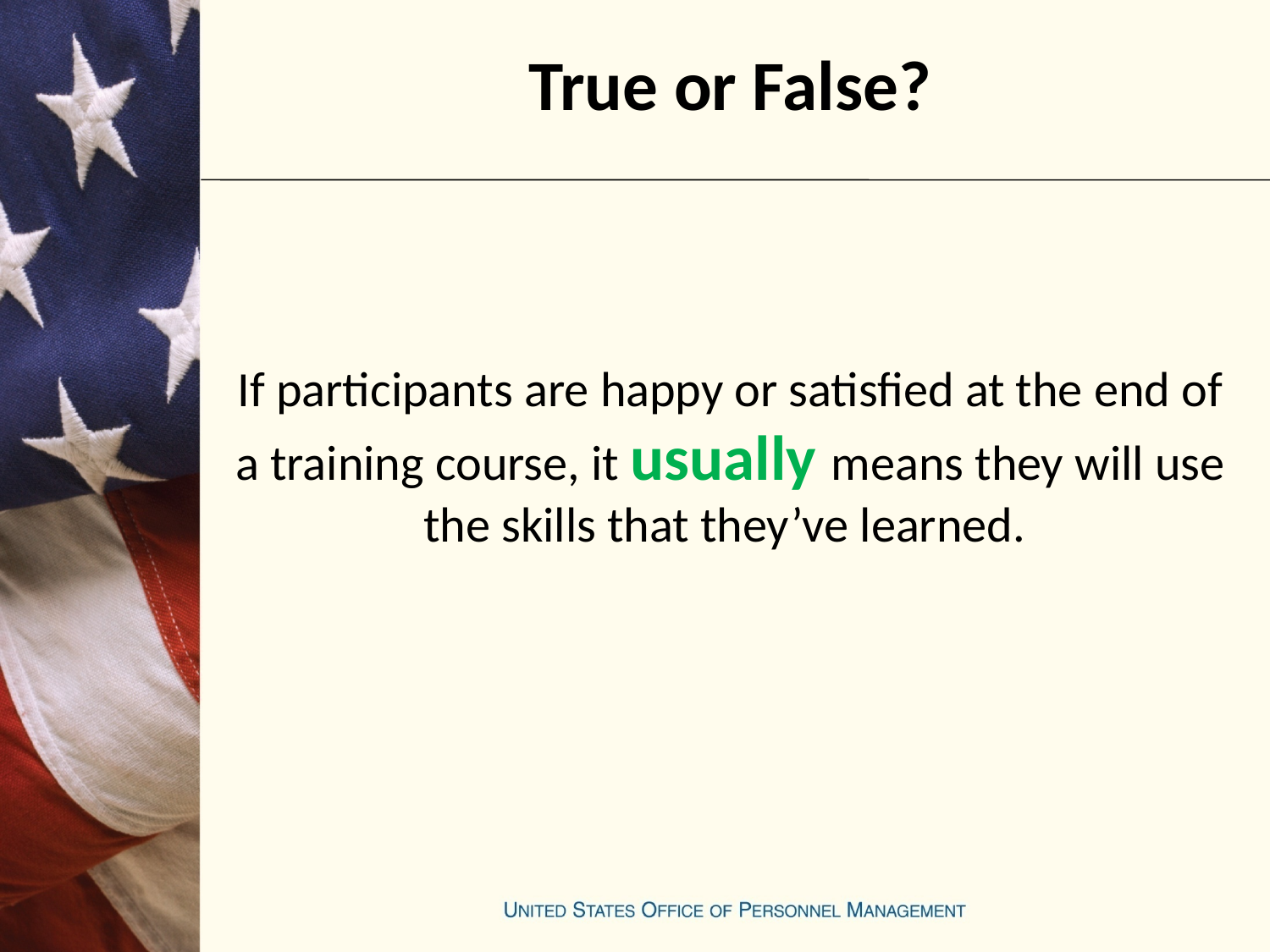

# True or False?

If participants are happy or satisfied at the end of a training course, it usually means they will use the skills that they’ve learned.